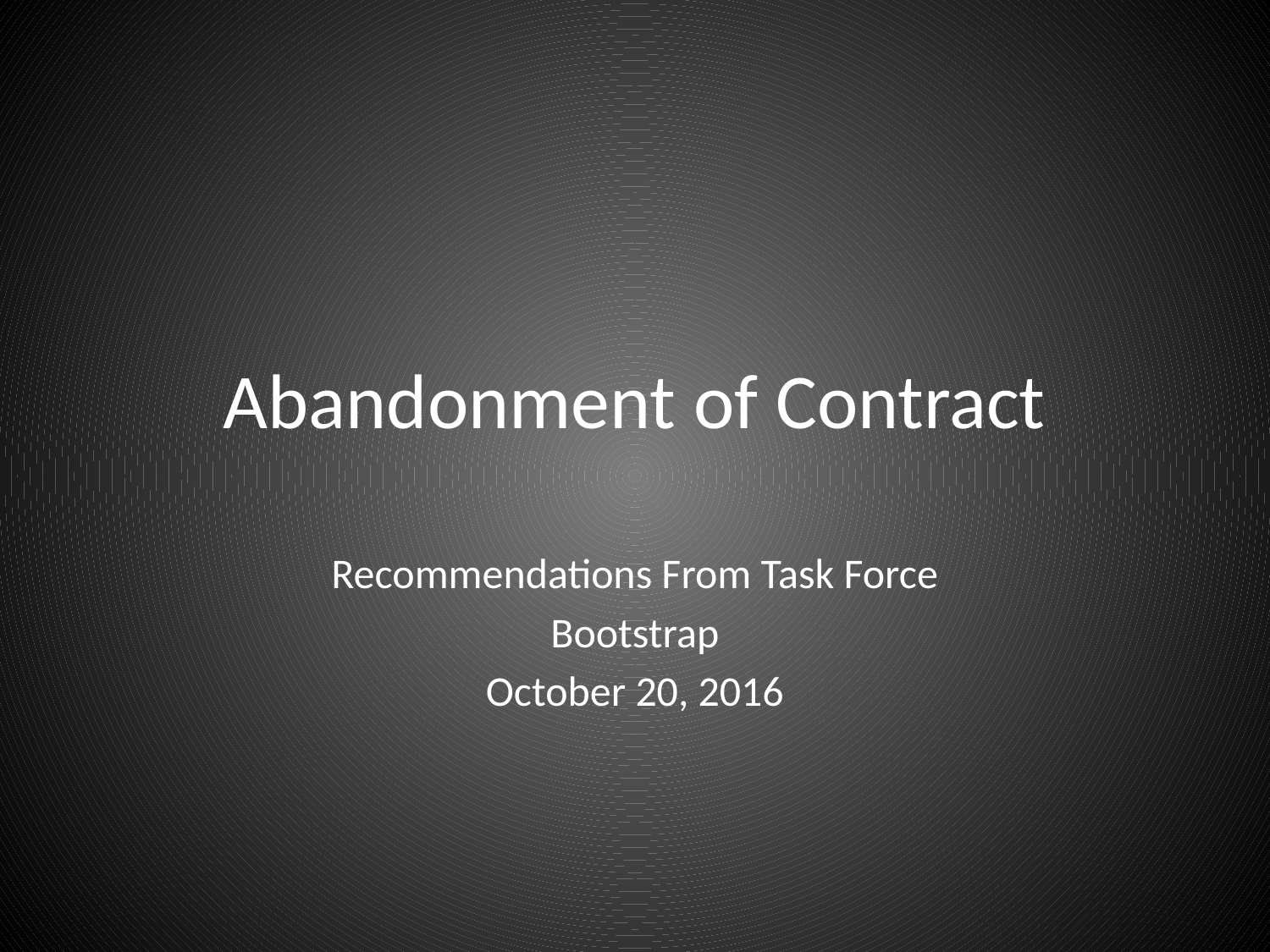

# Abandonment of Contract
Recommendations From Task Force
Bootstrap
October 20, 2016